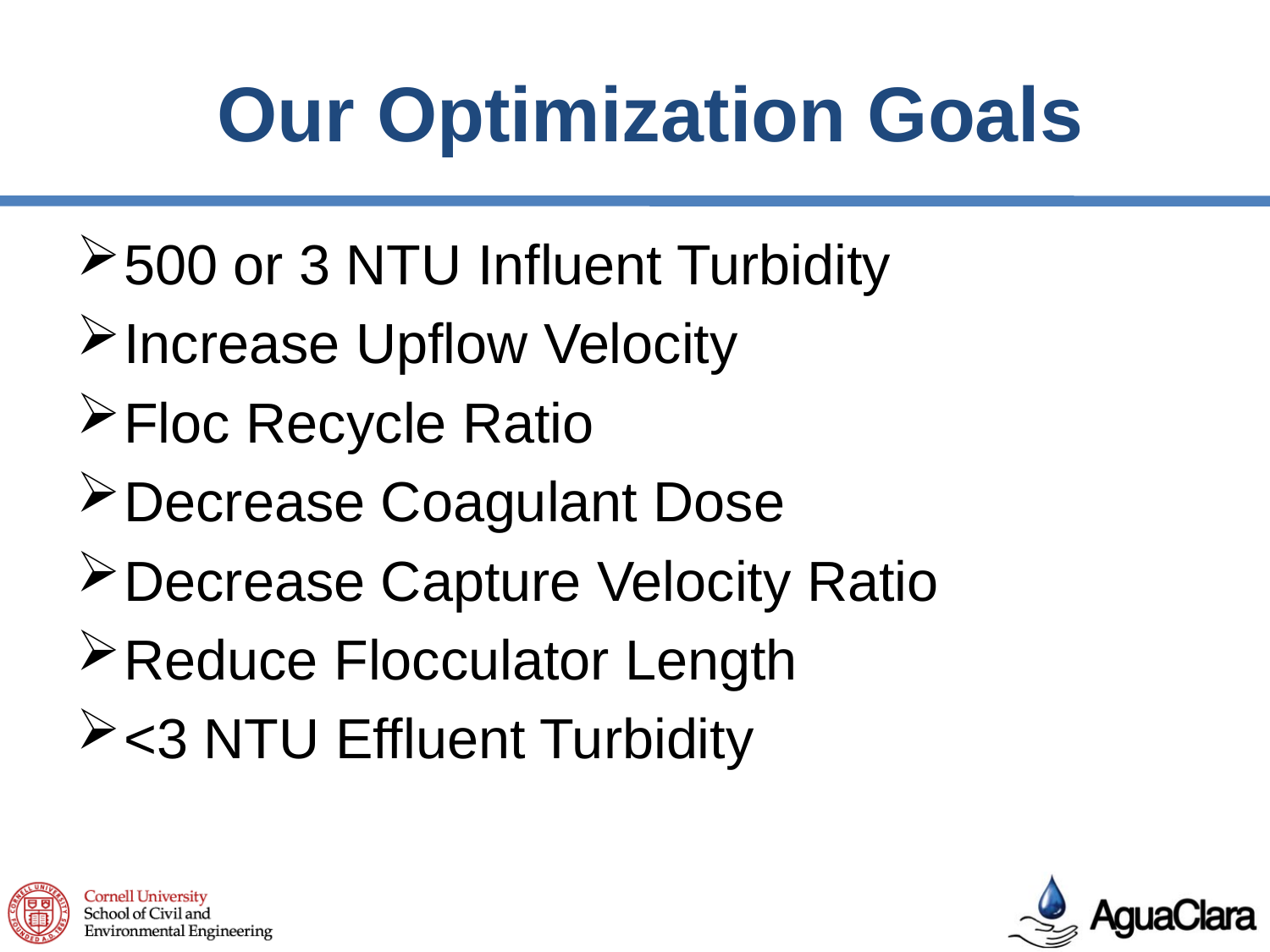

# Our Optimization Goals
500 or 3 NTU Influent Turbidity
Increase Upflow Velocity
Floc Recycle Ratio
Decrease Coagulant Dose
Decrease Capture Velocity Ratio
Reduce Flocculator Length
<3 NTU Effluent Turbidity